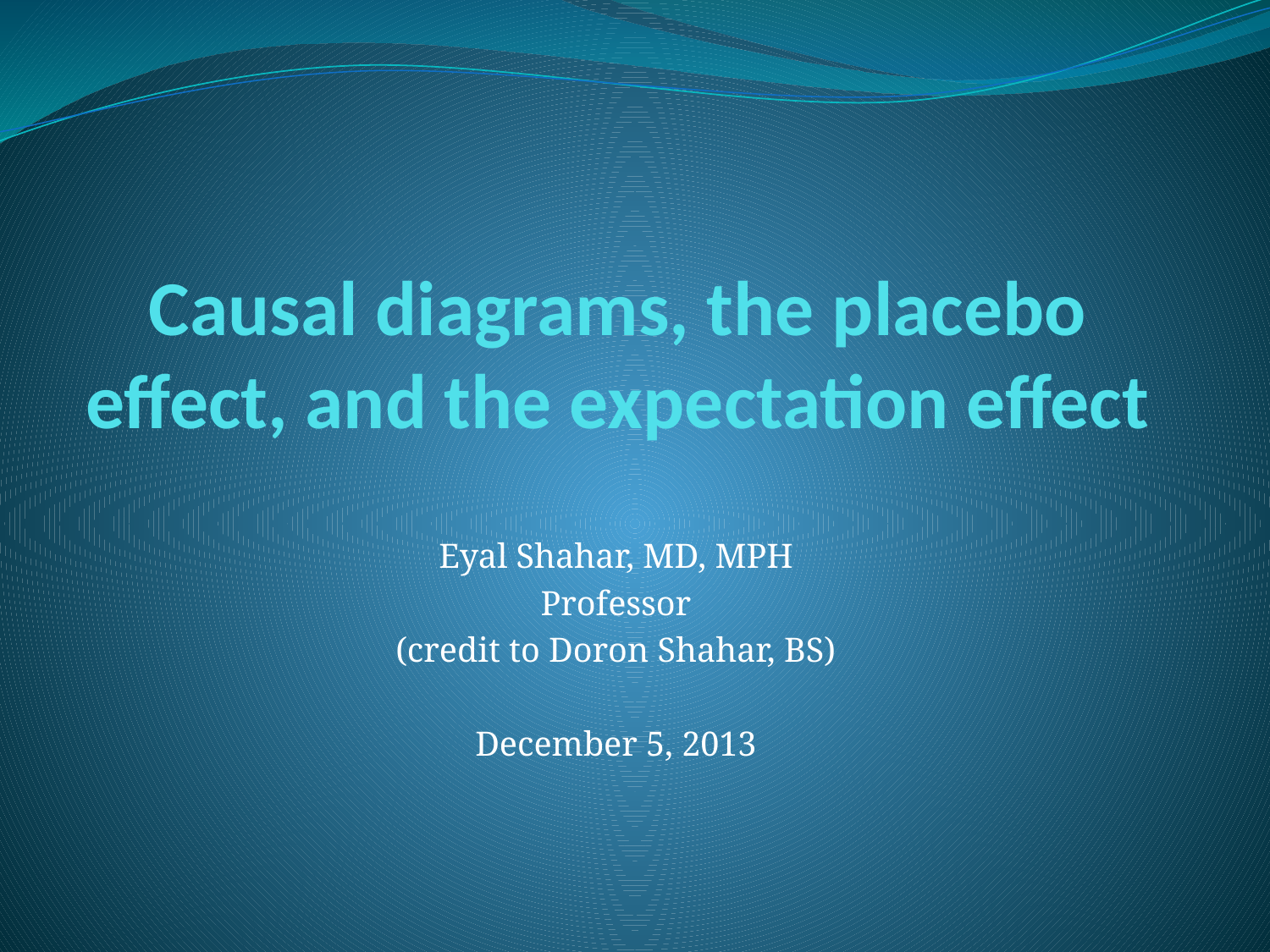

# Causal diagrams, the placebo effect, and the expectation effect
Eyal Shahar, MD, MPH
Professor
(credit to Doron Shahar, BS)

December 5, 2013